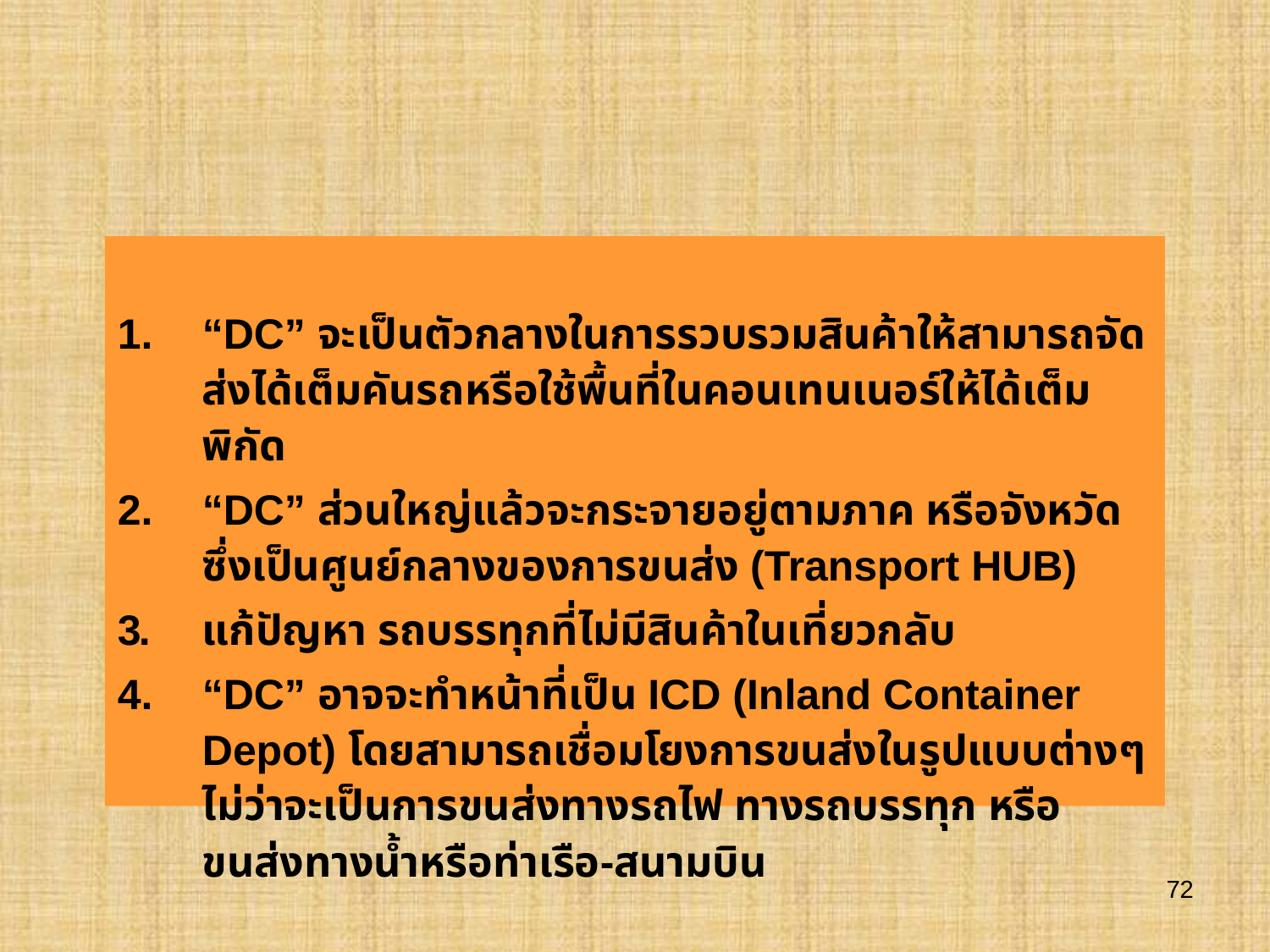

“DC” จะเป็นตัวกลางในการรวบรวมสินค้าให้สามารถจัดส่งได้เต็มคันรถหรือใช้พื้นที่ในคอนเทนเนอร์ให้ได้เต็มพิกัด
“DC” ส่วนใหญ่แล้วจะกระจายอยู่ตามภาค หรือจังหวัด ซึ่งเป็นศูนย์กลางของการขนส่ง (Transport HUB)
แก้ปัญหา รถบรรทุกที่ไม่มีสินค้าในเที่ยวกลับ
“DC” อาจจะทำหน้าที่เป็น ICD (Inland Container Depot) โดยสามารถเชื่อมโยงการขนส่งในรูปแบบต่างๆ ไม่ว่าจะเป็นการขนส่งทางรถไฟ ทางรถบรรทุก หรือขนส่งทางน้ำหรือท่าเรือ-สนามบิน
72